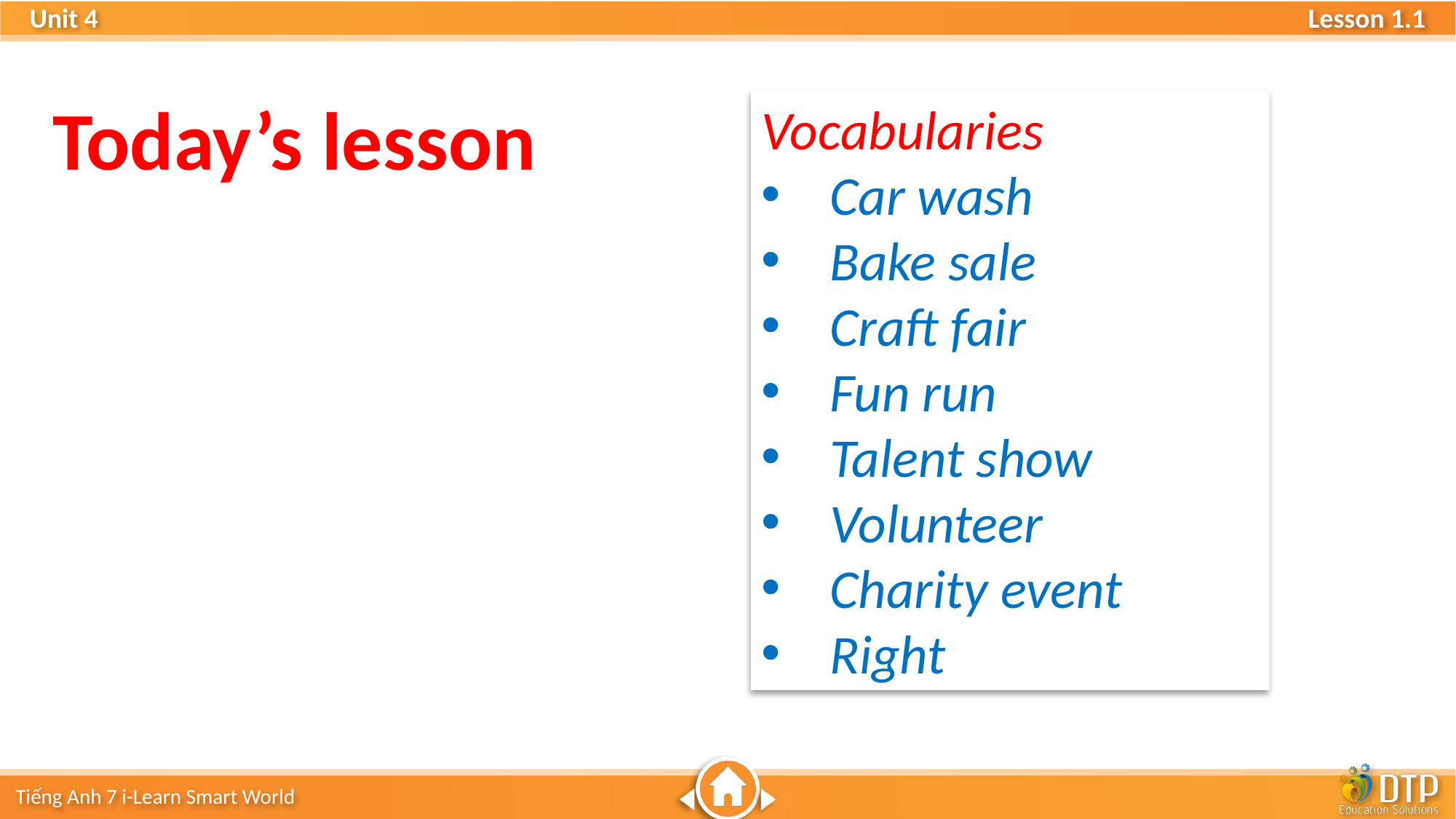

Today’s lesson
Vocabularies
Car wash
Bake sale
Craft fair
Fun run
Talent show
Volunteer
Charity event
Right